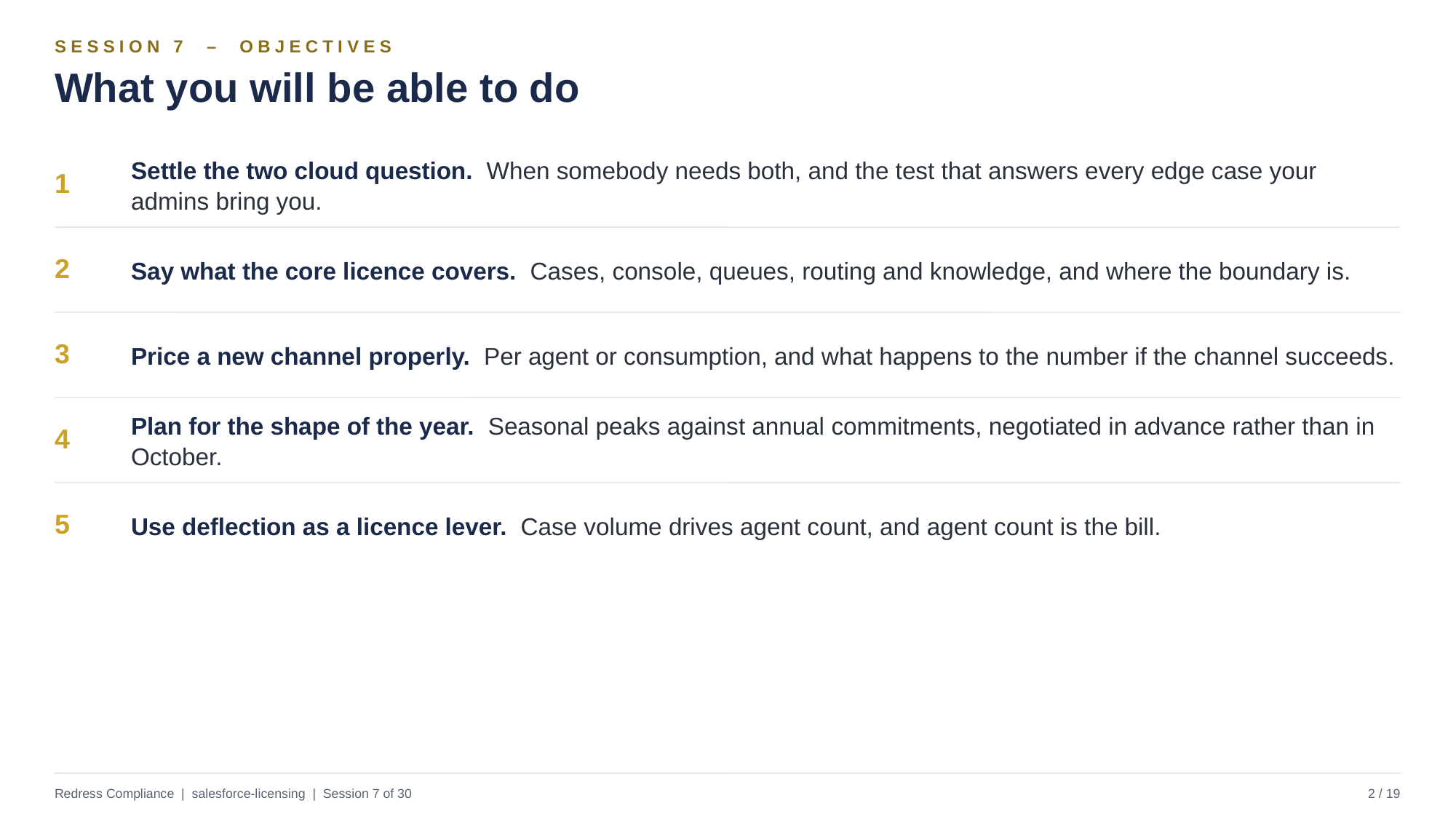

SESSION 7  –  OBJECTIVES
What you will be able to do
Settle the two cloud question.  When somebody needs both, and the test that answers every edge case your admins bring you.
1

Say what the core licence covers.  Cases, console, queues, routing and knowledge, and where the boundary is.
2

Price a new channel properly.  Per agent or consumption, and what happens to the number if the channel succeeds.
3

Plan for the shape of the year.  Seasonal peaks against annual commitments, negotiated in advance rather than in October.
4

Use deflection as a licence lever.  Case volume drives agent count, and agent count is the bill.
5

Redress Compliance  |  salesforce-licensing  |  Session 7 of 30
2 / 19